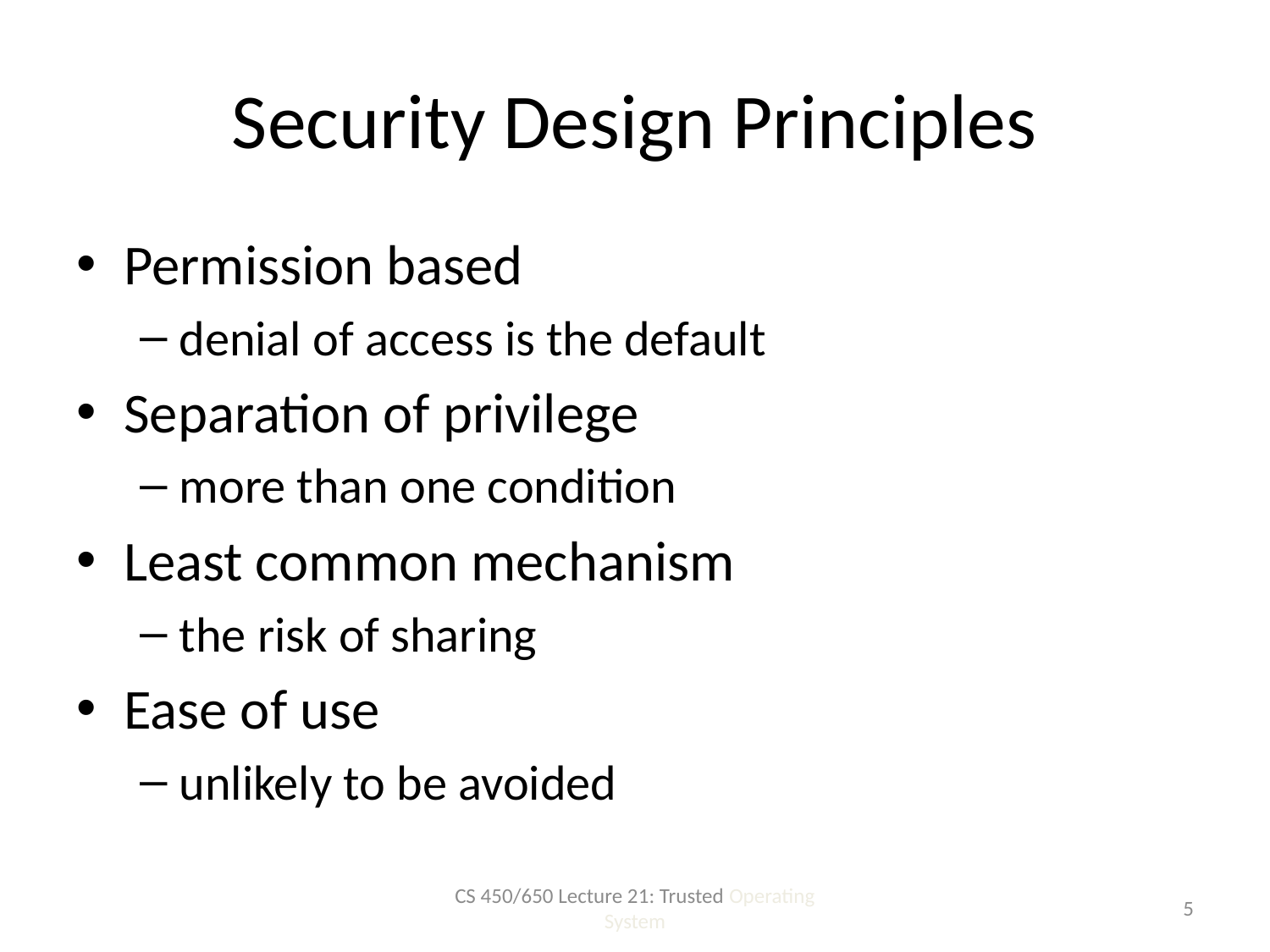

# Security Design Principles
Permission based
denial of access is the default
Separation of privilege
more than one condition
Least common mechanism
the risk of sharing
Ease of use
unlikely to be avoided
CS 450/650 Lecture 21: Trusted Operating System
5